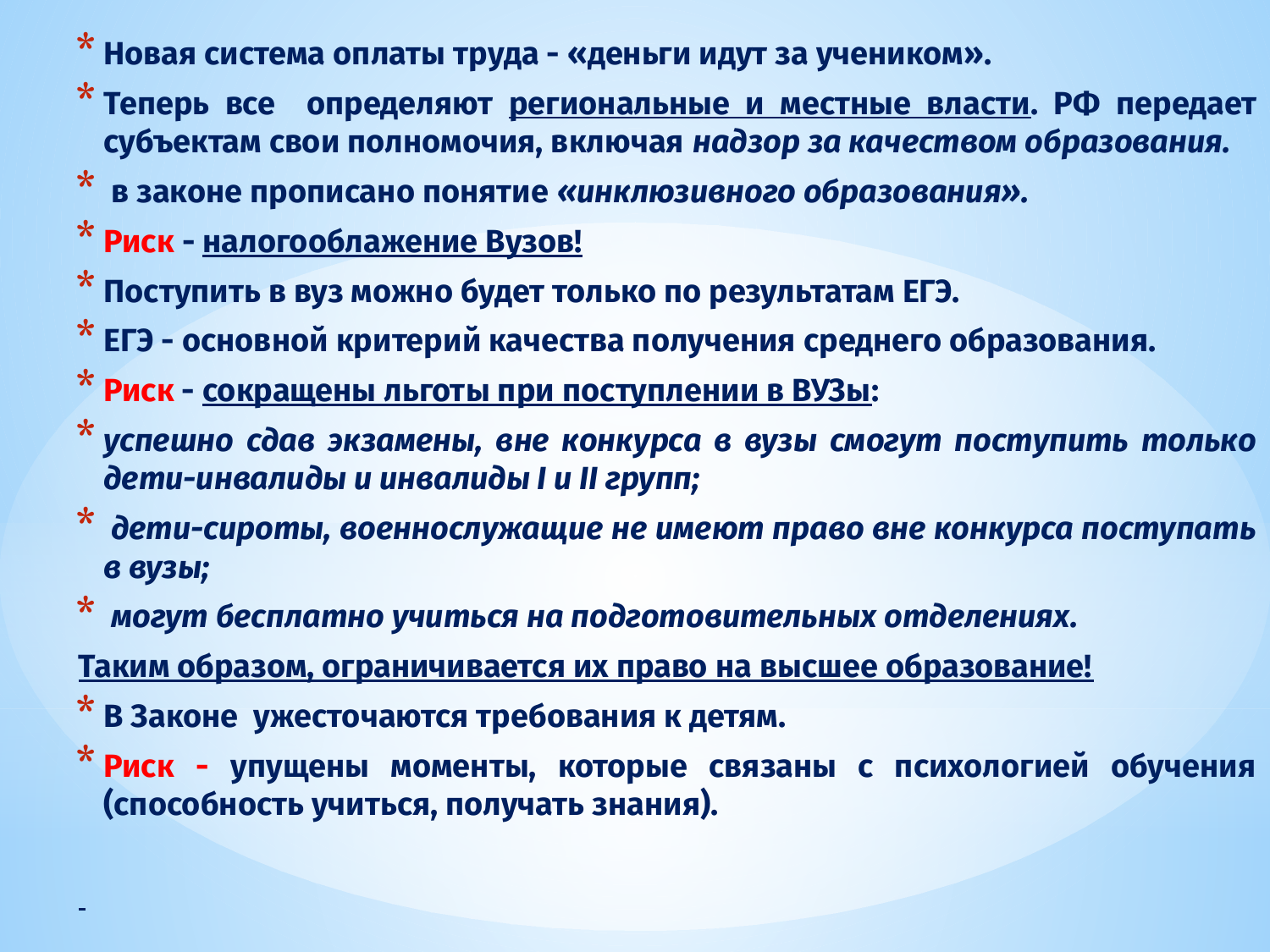

Новая система оплаты труда - «деньги идут за учеником».
Теперь все  определяют региональные и местные власти. РФ передает субъектам свои полномочия, включая надзор за качеством образования.
 в законе прописано понятие «инклюзивного образования».
Риск - налогооблажение Вузов!
Поступить в вуз можно будет только по результатам ЕГЭ.
ЕГЭ - основной критерий качества получения среднего образования.
Риск - сокращены льготы при поступлении в ВУЗы:
успешно сдав экзамены, вне конкурса в вузы смогут поступить только дети-инвалиды и инвалиды I и II групп;
 дети-сироты, военнослужащие не имеют право вне конкурса поступать в вузы;
 могут бесплатно учиться на подготовительных отделениях.
Таким образом, ограничивается их право на высшее образование!
В Законе  ужесточаются требования к детям.
Риск - упущены моменты, которые связаны с психологией обучения (способность учиться, получать знания).